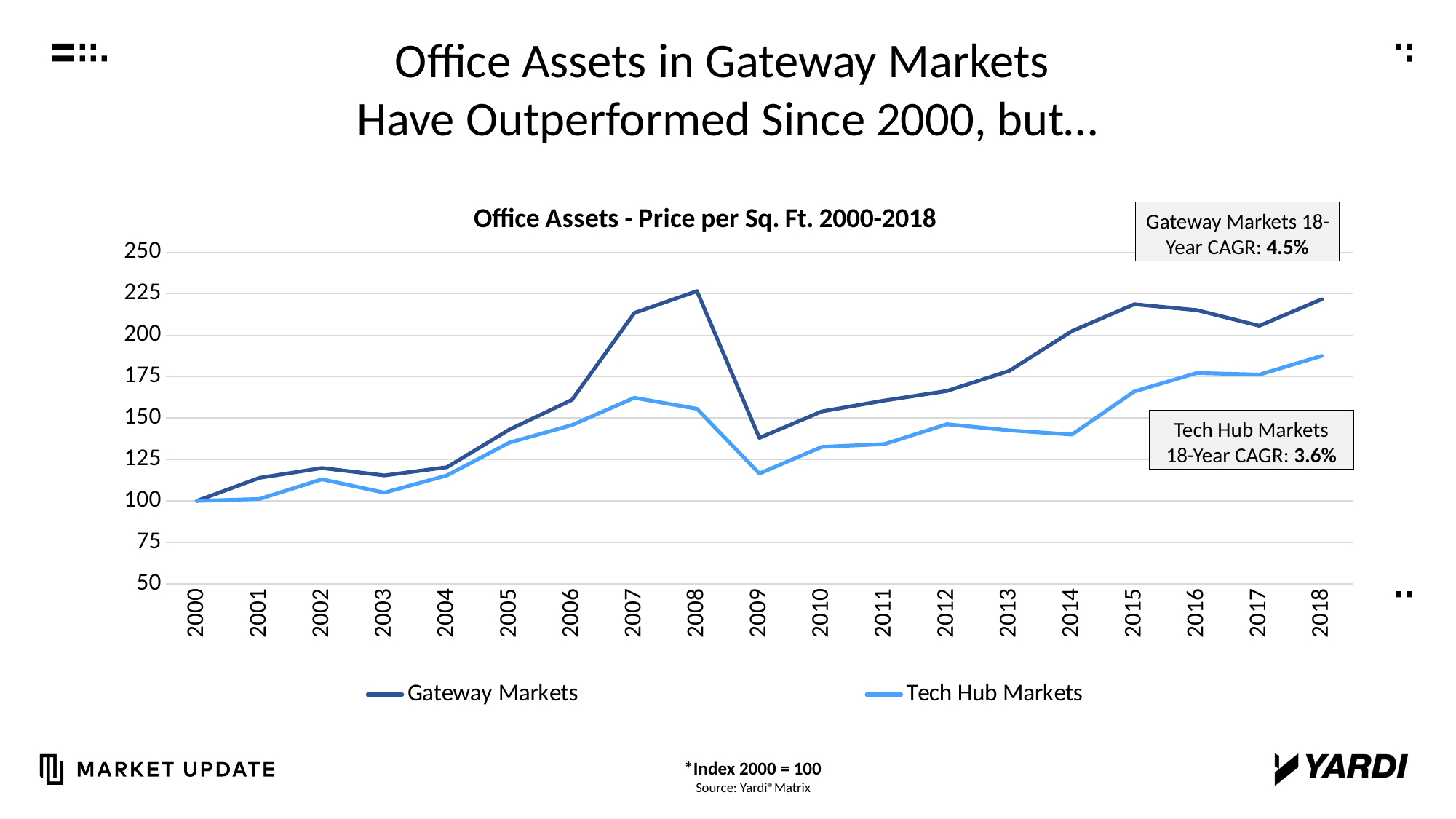

Office Assets in Gateway Markets
Have Outperformed Since 2000, but…

### Chart: Office Assets - Price per Sq. Ft. 2000-2018

| Category | Gateway Markets | Tech Hub Markets |
|---|---|---|
| 2000 | 100.0 | 100.0 |
| 2001 | 113.86245571829501 | 101.10565159031817 |
| 2002 | 119.78045405247815 | 113.00192563179866 |
| 2003 | 115.35390822561115 | 104.94411099870422 |
| 2004 | 120.26638877694063 | 115.30984895780134 |
| 2005 | 143.05854426354074 | 135.1931005201811 |
| 2006 | 160.89762997924552 | 145.7342655690191 |
| 2007 | 213.34964060788667 | 162.18373271660147 |
| 2008 | 226.52640872242148 | 155.52580038650336 |
| 2009 | 138.00307159520472 | 116.45870418732318 |
| 2010 | 153.94746395058647 | 132.59409680865502 |
| 2011 | 160.5029019535171 | 134.2555431019657 |
| 2012 | 166.26779113491042 | 146.25884925374035 |
| 2013 | 178.45052818356316 | 142.5461303146971 |
| 2014 | 202.39100285637258 | 140.0278445728724 |
| 2015 | 218.58733798768029 | 165.97339237688402 |
| 2016 | 215.02766272227754 | 177.15695837406983 |
| 2017 | 205.63596084538972 | 176.14386433308317 |
| 2018 | 221.63116416883514 | 187.4595170625641 |
Gateway Markets 18-Year CAGR: 4.5%
Tech Hub Markets 18-Year CAGR: 3.6%
*Index 2000 = 100
Source: Yardi®Matrix